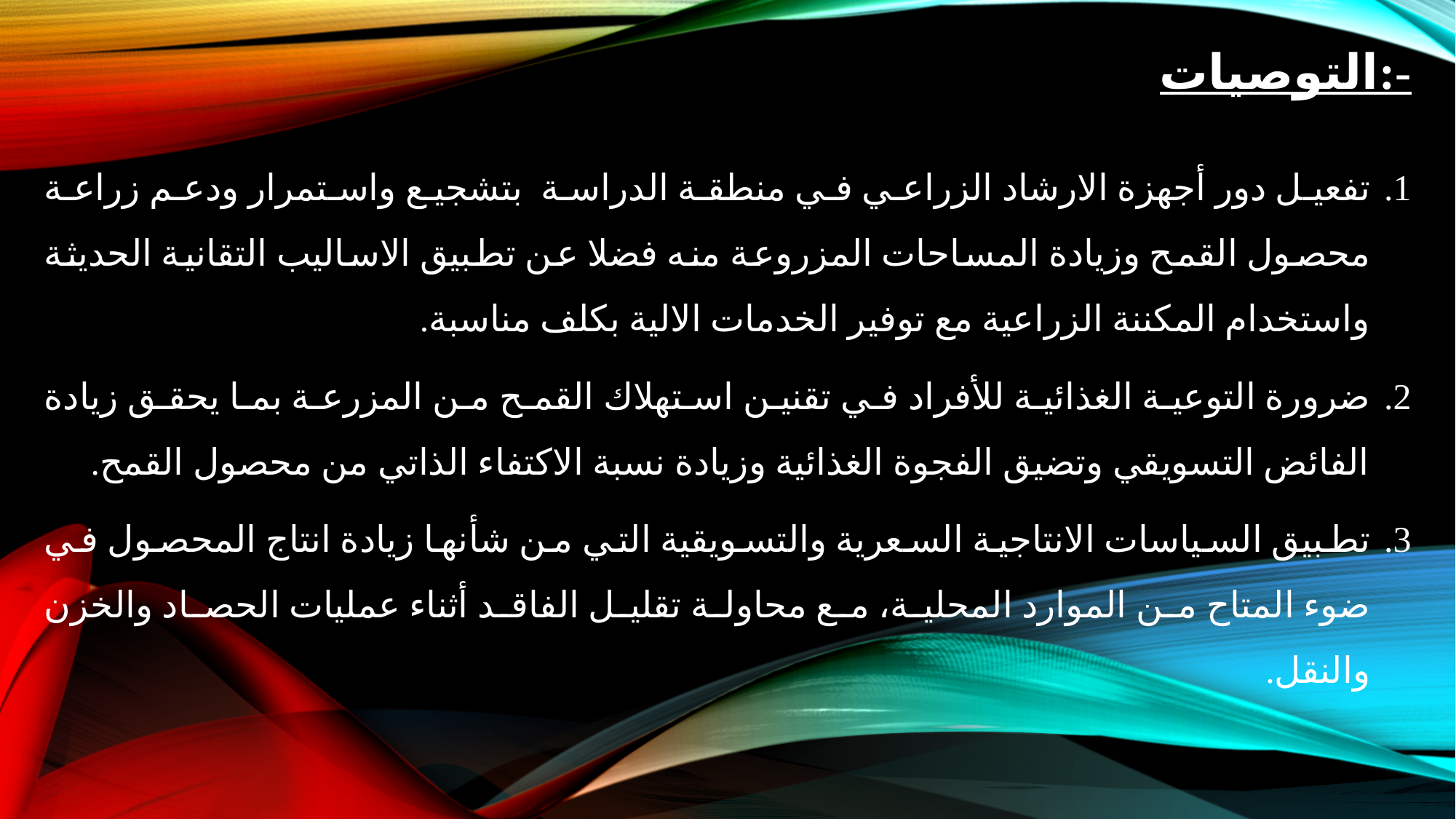

التوصيات:-

تفعيل دور أجهزة الارشاد الزراعي في منطقة الدراسة  بتشجيع واستمرار ودعم زراعة محصول القمح وزيادة المساحات المزروعة منه فضلا عن تطبيق الاساليب التقانية الحديثة واستخدام المكننة الزراعية مع توفير الخدمات الالية بكلف مناسبة.
ضرورة التوعية الغذائية للأفراد في تقنين استهلاك القمح من المزرعة بما يحقق زيادة الفائض التسويقي وتضيق الفجوة الغذائية وزيادة نسبة الاكتفاء الذاتي من محصول القمح.
تطبيق السياسات الانتاجية السعرية والتسويقية التي من شأنها زيادة انتاج المحصول في ضوء المتاح من الموارد المحلية، مع محاولة تقليل الفاقد أثناء عمليات الحصاد والخزن والنقل.